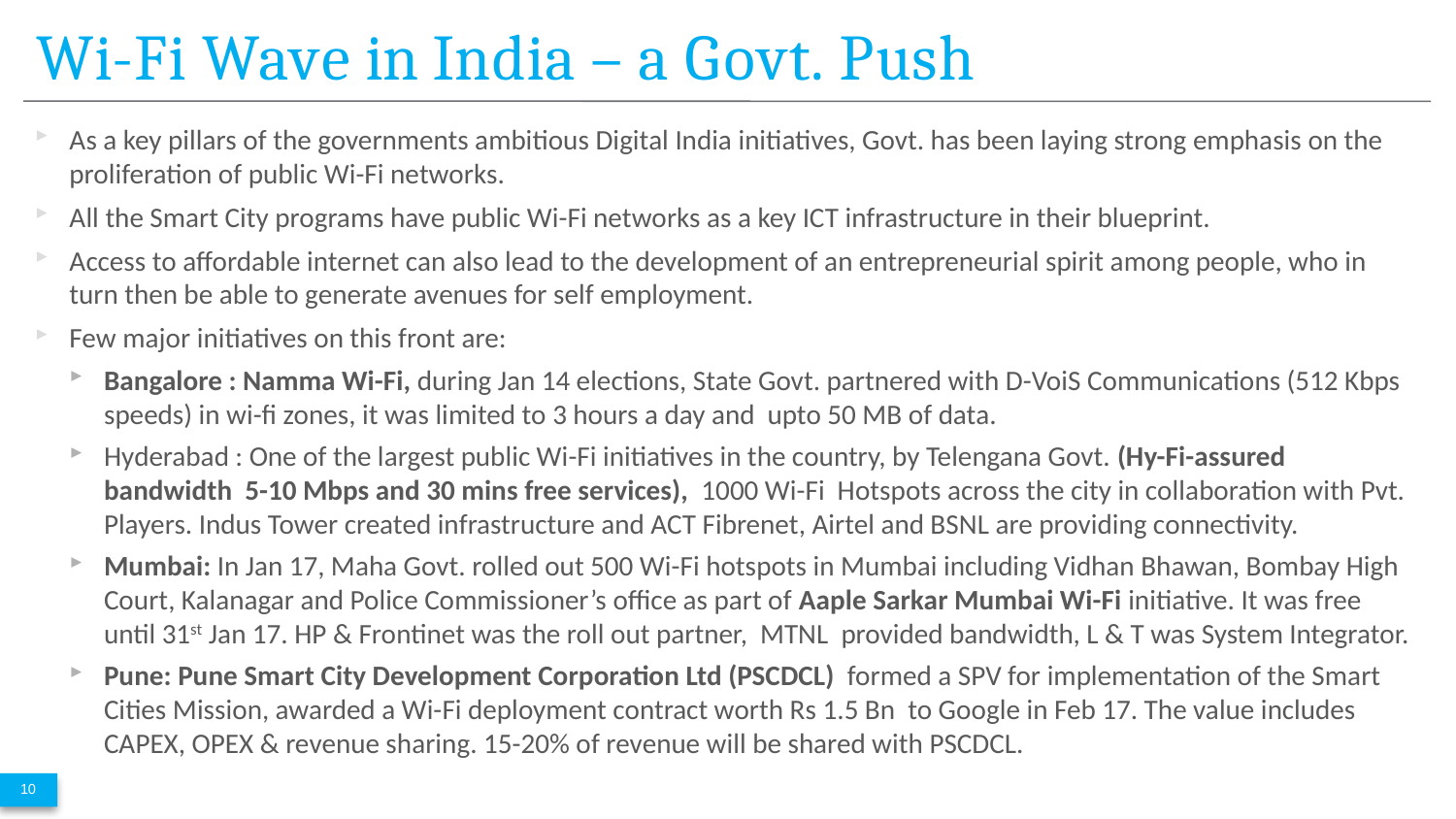

# Wi-Fi Wave in India – a Govt. Push
As a key pillars of the governments ambitious Digital India initiatives, Govt. has been laying strong emphasis on the proliferation of public Wi-Fi networks.
All the Smart City programs have public Wi-Fi networks as a key ICT infrastructure in their blueprint.
Access to affordable internet can also lead to the development of an entrepreneurial spirit among people, who in turn then be able to generate avenues for self employment.
Few major initiatives on this front are:
Bangalore : Namma Wi-Fi, during Jan 14 elections, State Govt. partnered with D-VoiS Communications (512 Kbps speeds) in wi-fi zones, it was limited to 3 hours a day and  upto 50 MB of data.
Hyderabad : One of the largest public Wi-Fi initiatives in the country, by Telengana Govt. (Hy-Fi-assured bandwidth  5-10 Mbps and 30 mins free services),  1000 Wi-Fi  Hotspots across the city in collaboration with Pvt. Players. Indus Tower created infrastructure and ACT Fibrenet, Airtel and BSNL are providing connectivity.
Mumbai: In Jan 17, Maha Govt. rolled out 500 Wi-Fi hotspots in Mumbai including Vidhan Bhawan, Bombay High Court, Kalanagar and Police Commissioner’s office as part of Aaple Sarkar Mumbai Wi-Fi initiative. It was free until 31st Jan 17. HP & Frontinet was the roll out partner,  MTNL  provided bandwidth, L & T was System Integrator.
Pune: Pune Smart City Development Corporation Ltd (PSCDCL)  formed a SPV for implementation of the Smart Cities Mission, awarded a Wi-Fi deployment contract worth Rs 1.5 Bn  to Google in Feb 17. The value includes CAPEX, OPEX & revenue sharing. 15-20% of revenue will be shared with PSCDCL.
10